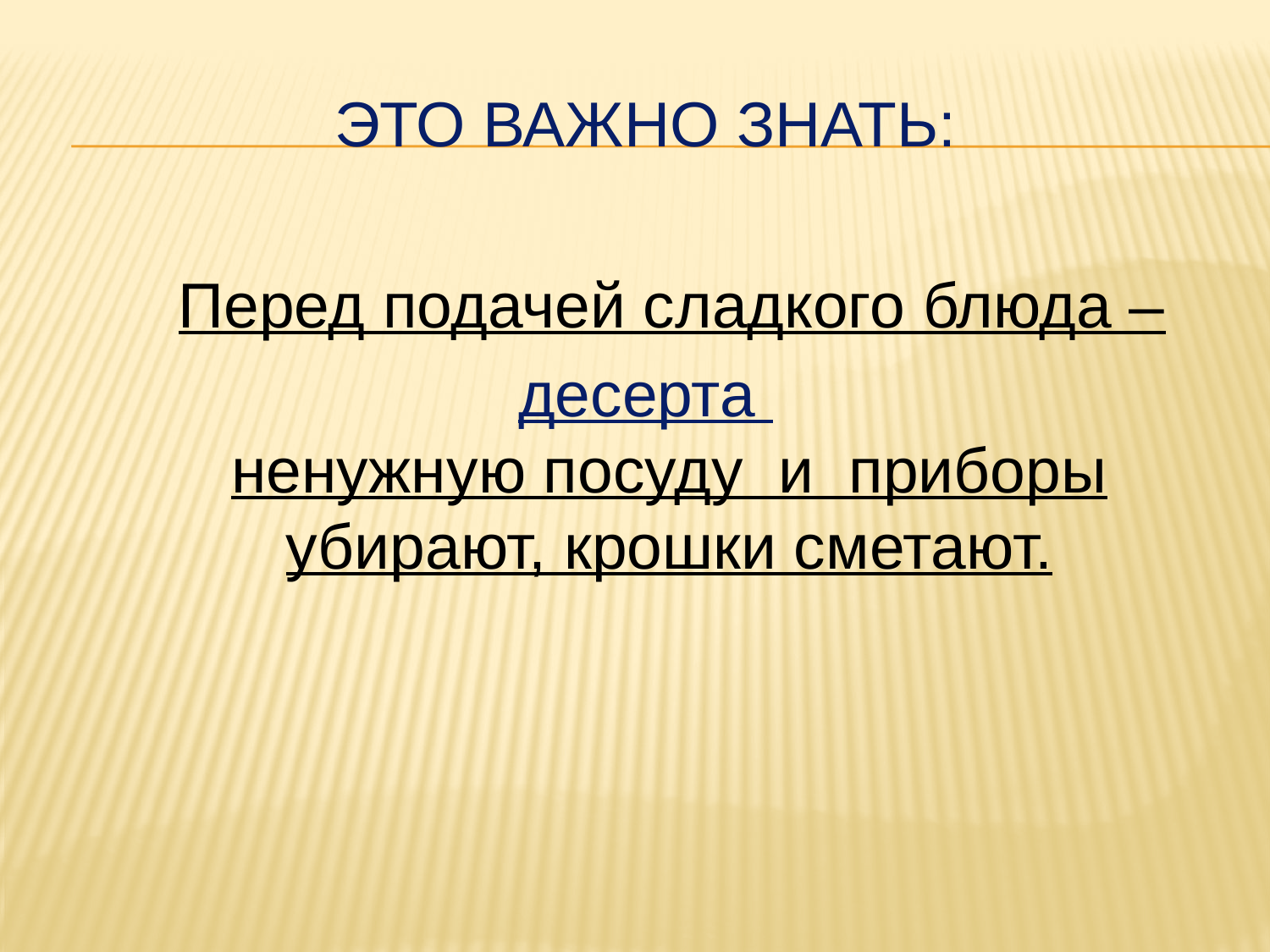

# Это Важно знать:
   Перед подачей сладкого блюда –
десерта
ненужную посуду  и  приборы убирают, крошки сметают.